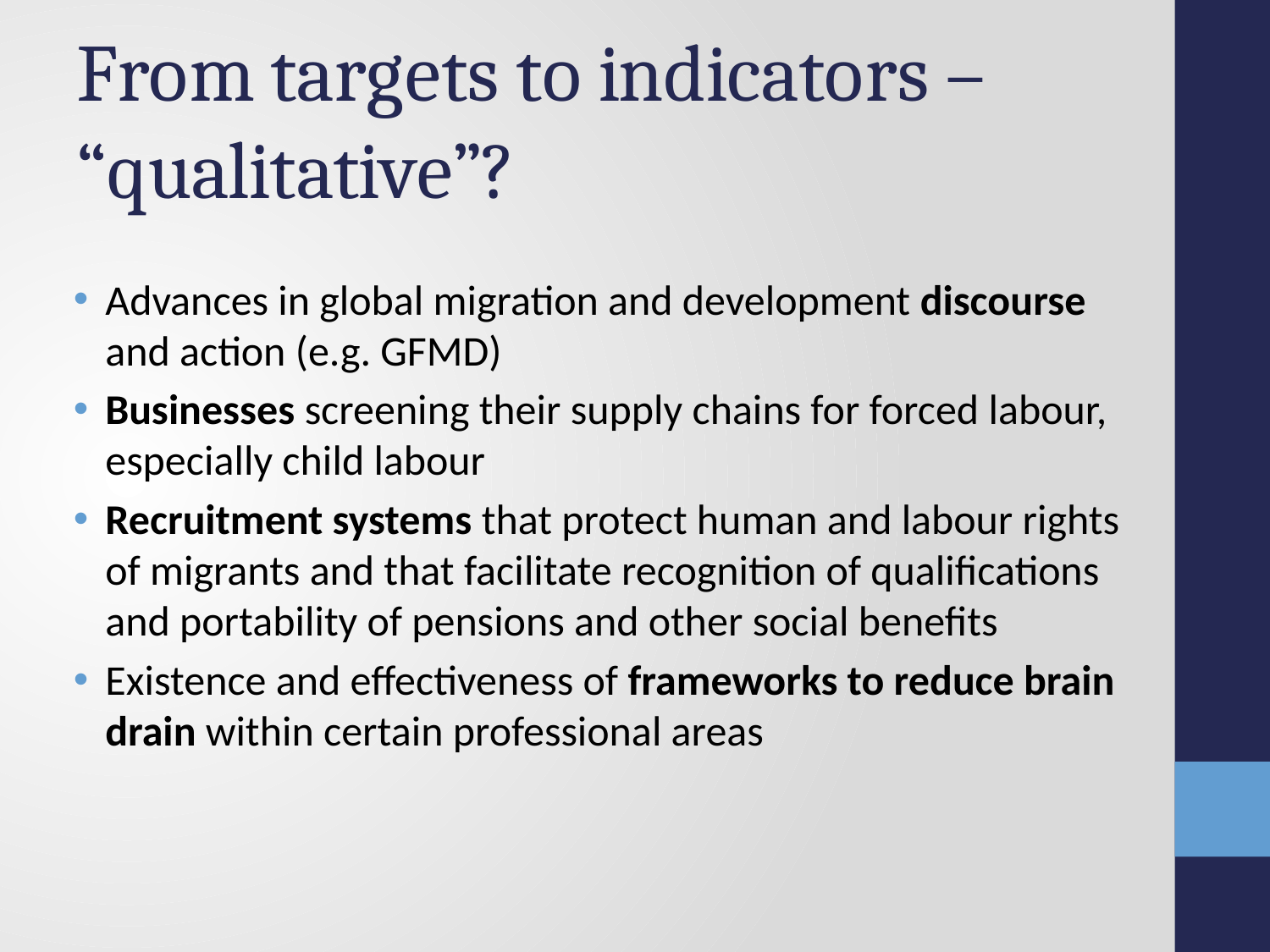

# From targets to indicators – “qualitative”?
Advances in global migration and development discourse and action (e.g. GFMD)
Businesses screening their supply chains for forced labour, especially child labour
Recruitment systems that protect human and labour rights of migrants and that facilitate recognition of qualifications and portability of pensions and other social benefits
Existence and effectiveness of frameworks to reduce brain drain within certain professional areas